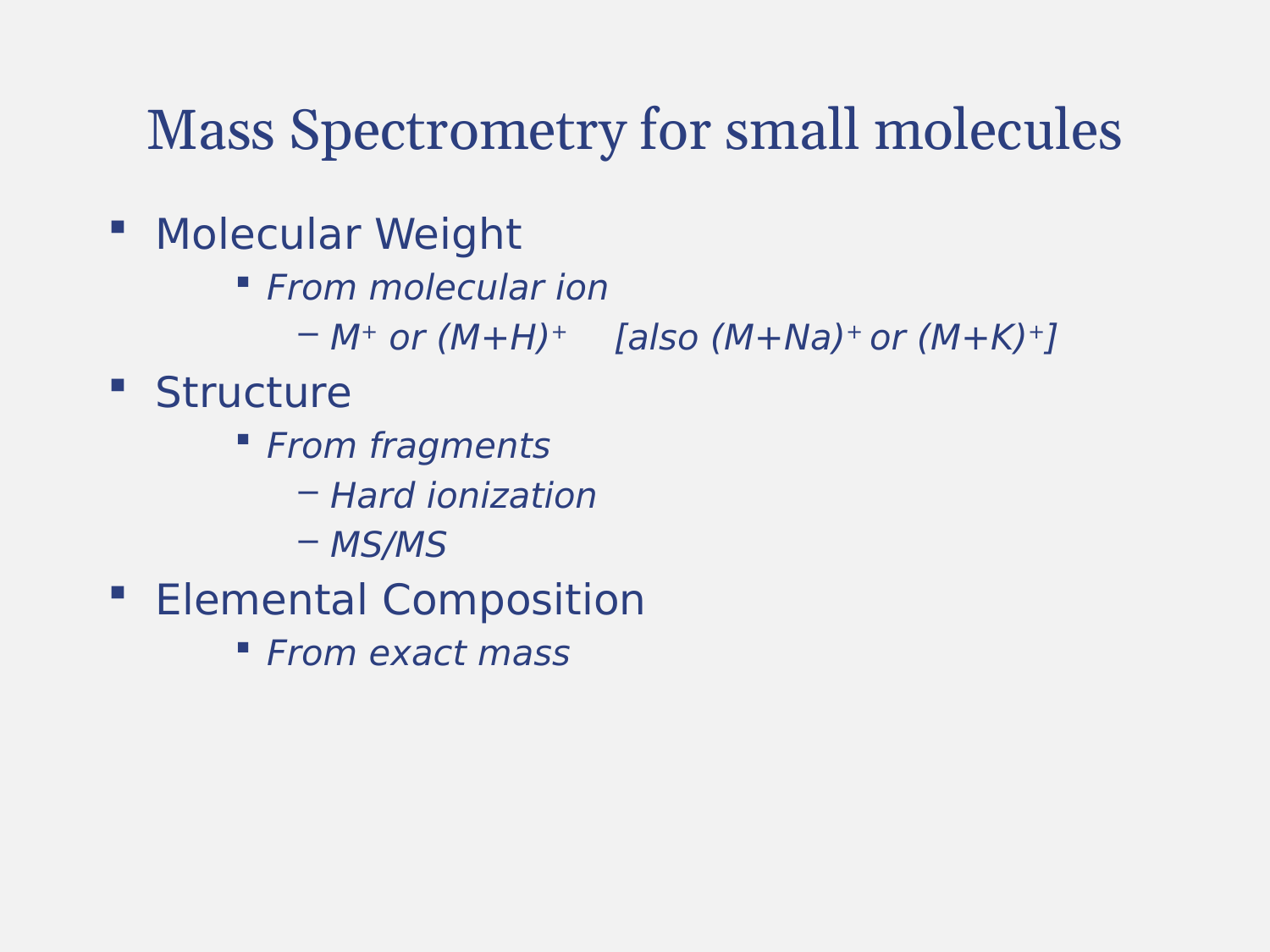

# Mass Spectrometry for small molecules
Molecular Weight
From molecular ion
M+ or (M+H)+       [also (M+Na)+ or (M+K)+]
Structure
From fragments
Hard ionization
MS/MS
Elemental Composition
From exact mass